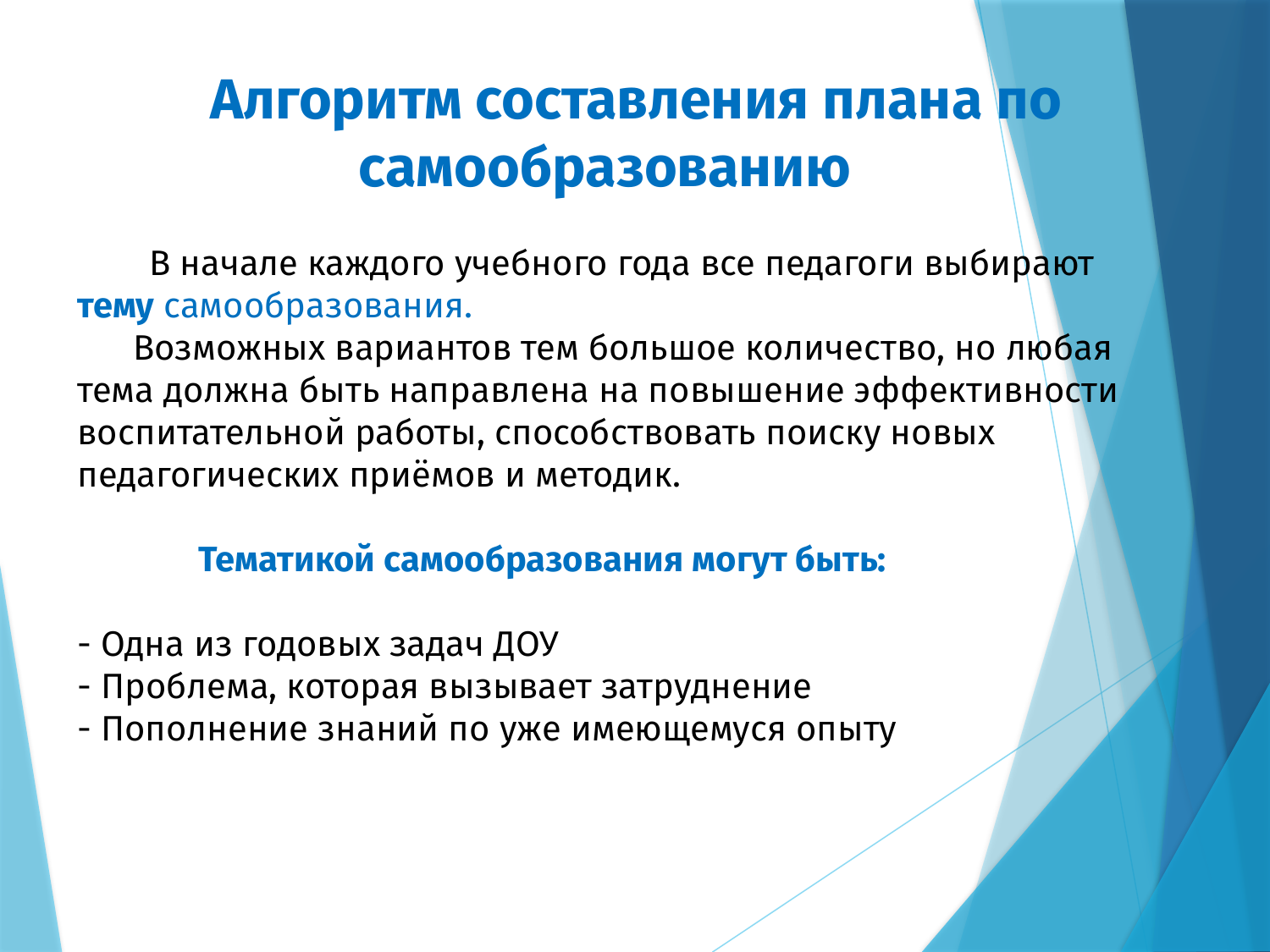

#
Алгоритм составления плана по самообразованию

 В начале каждого учебного года все педагоги выбирают тему самообразования.
      Возможных вариантов тем большое количество, но любая тема должна быть направлена на повышение эффективности воспитательной работы, способствовать поиску новых педагогических приёмов и методик.
             Тематикой самообразования могут быть:
- Одна из годовых задач ДОУ
- Проблема, которая вызывает затруднение
- Пополнение знаний по уже имеющемуся опыту